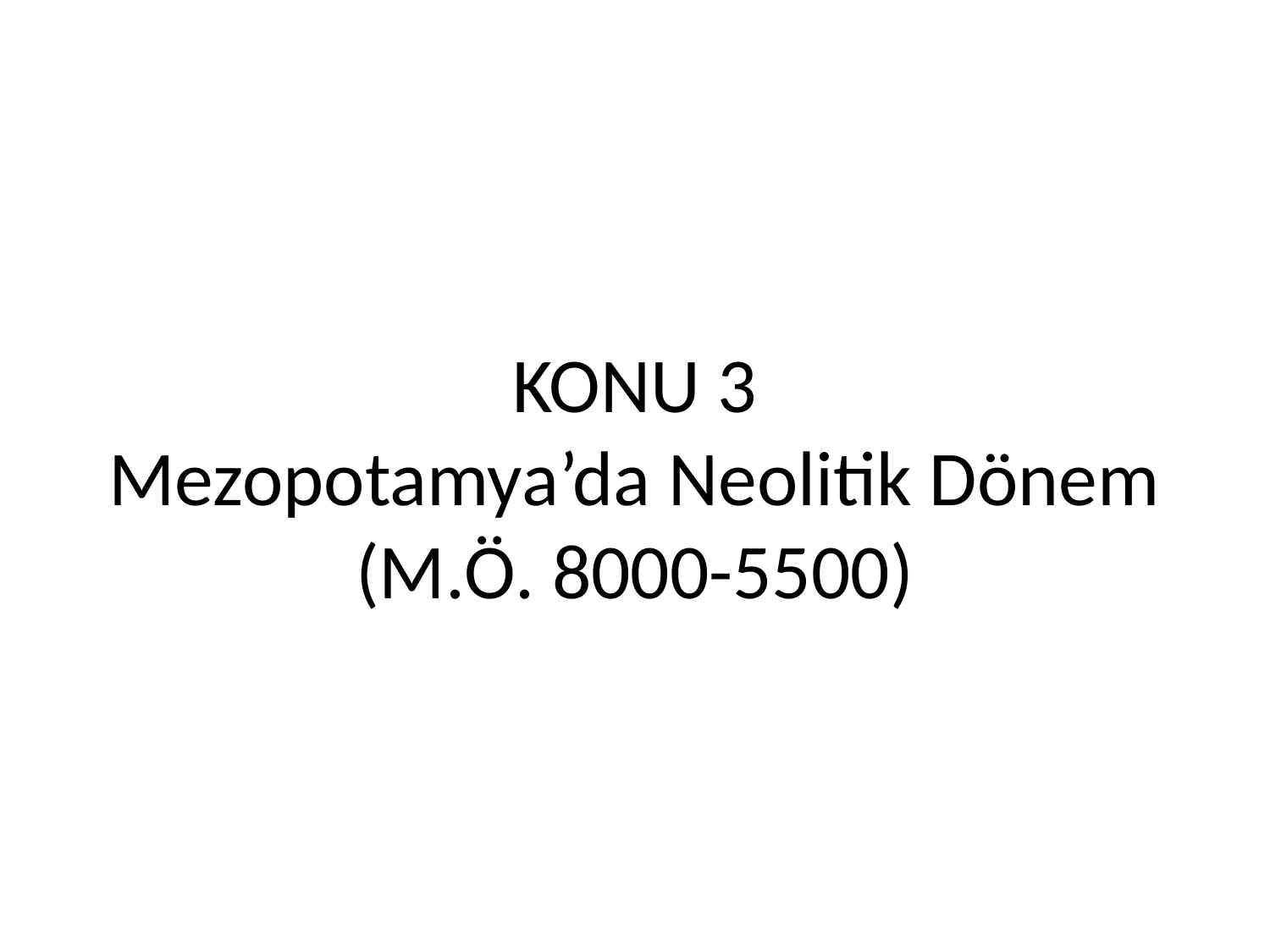

# KONU 3 Mezopotamya’da Neolitik Dönem (M.Ö. 8000-5500)